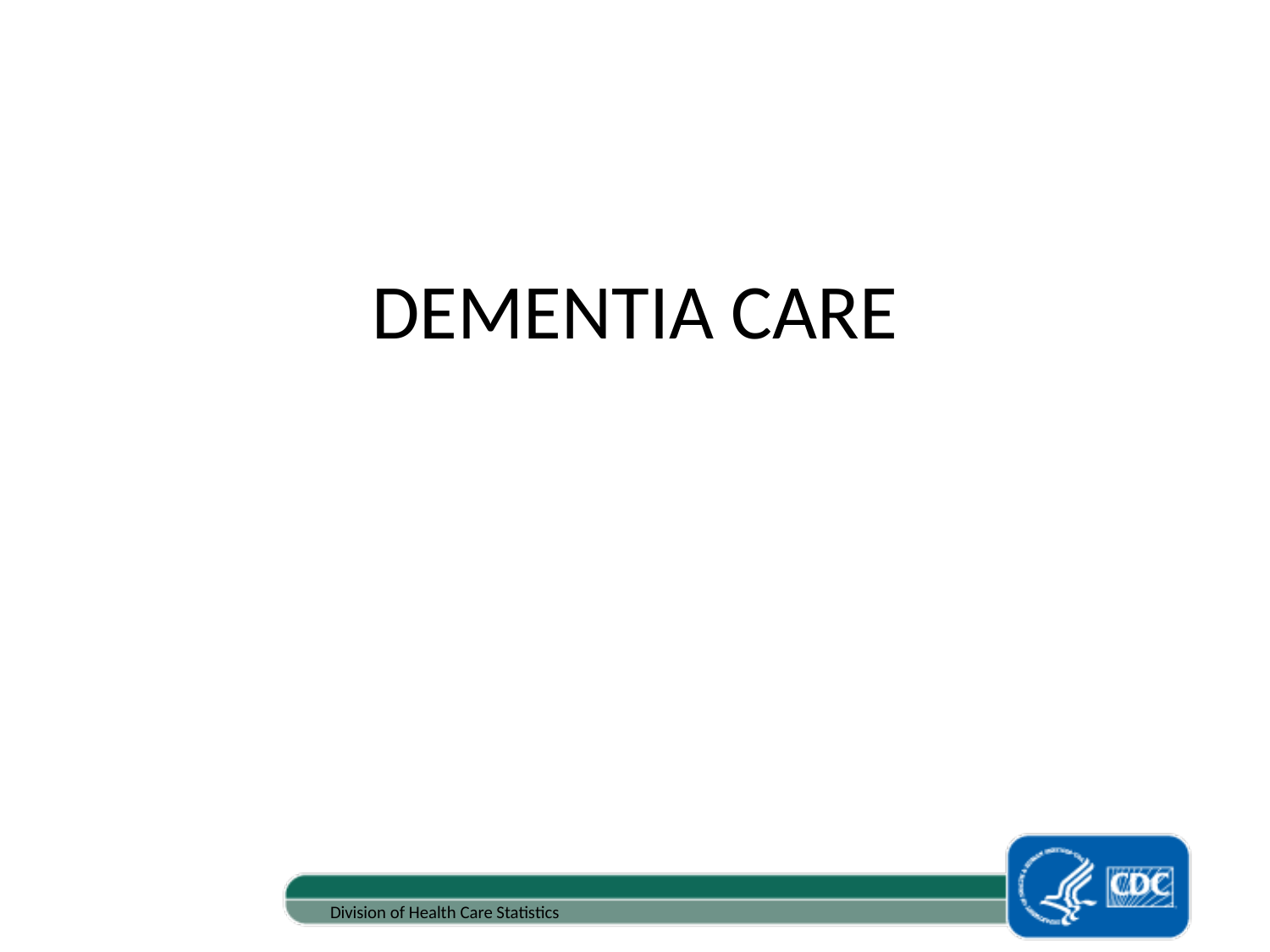

# DEMENTIA CARE

Division of Health Care Statistics